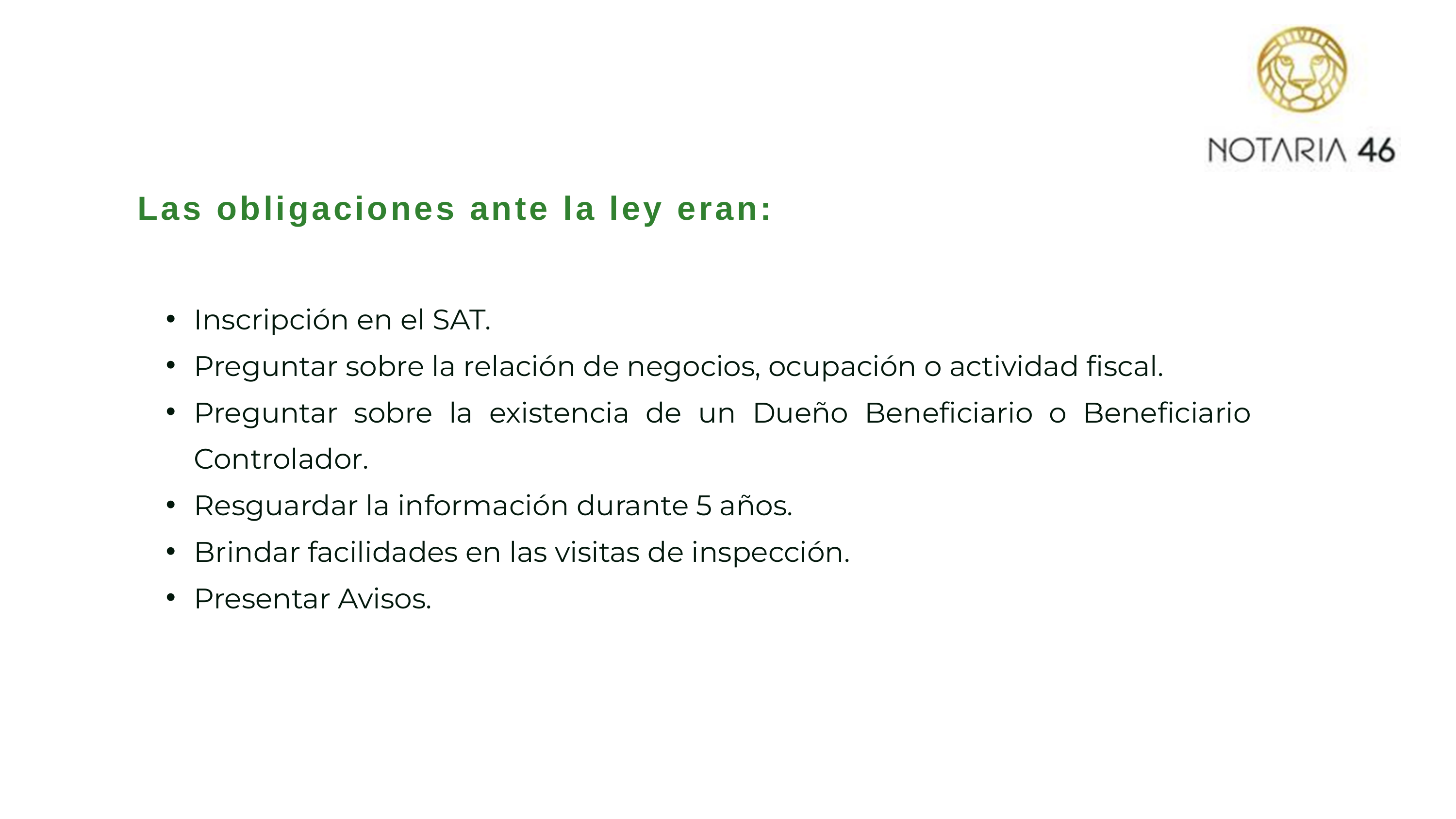

Las obligaciones ante la ley eran:
Inscripción en el SAT.
Preguntar sobre la relación de negocios, ocupación o actividad fiscal.
Preguntar sobre la existencia de un Dueño Beneficiario o Beneficiario Controlador.
Resguardar la información durante 5 años.
Brindar facilidades en las visitas de inspección.
Presentar Avisos.